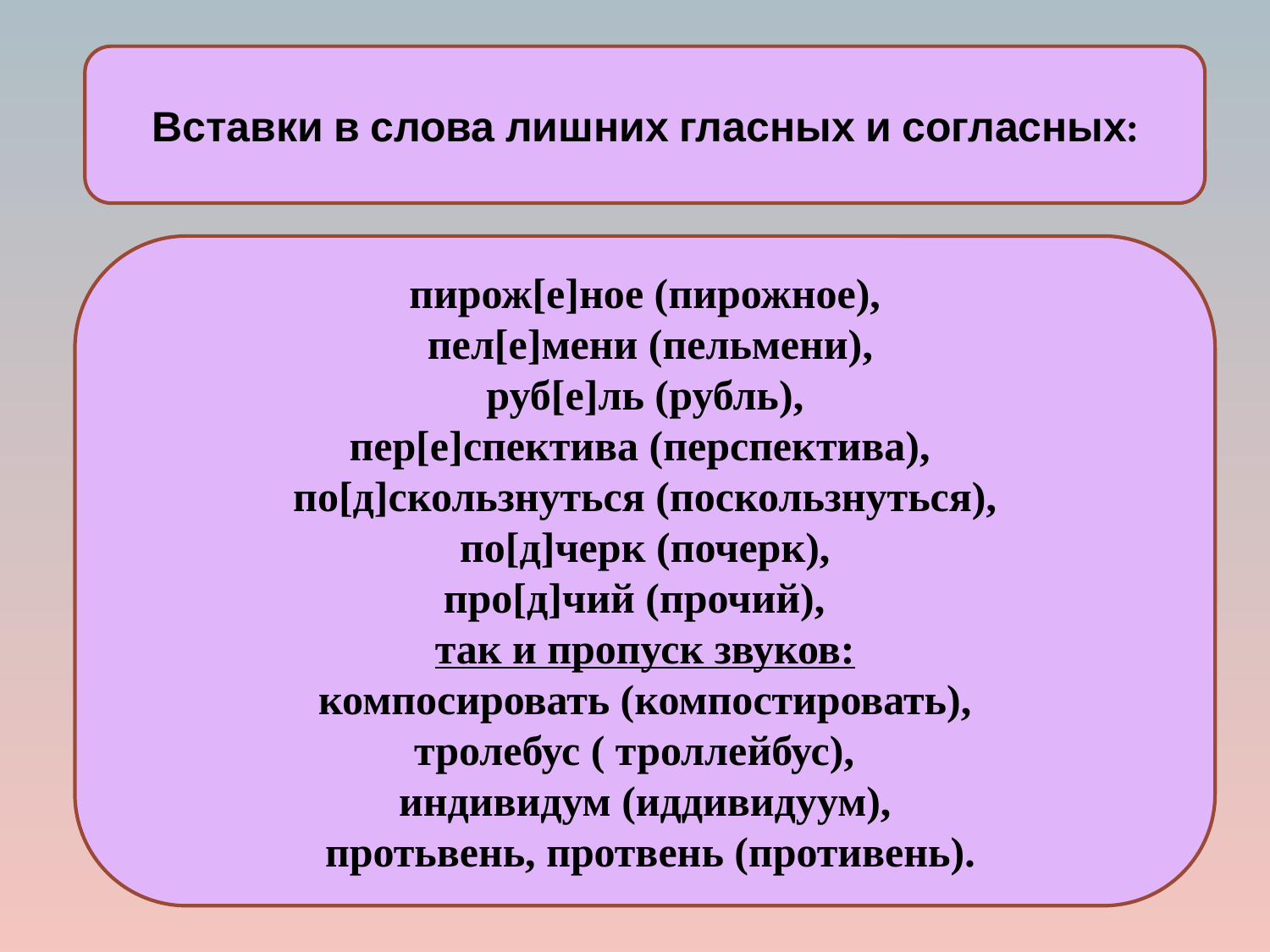

#
Вставки в слова лишних гласных и согласных:

пирож[е]ное (пирожное),
 пел[е]мени (пельмени),
 руб[е]ль (рубль),
пер[е]спектива (перспектива),
по[д]скользнуться (поскользнуться),
 по[д]черк (почерк),
про[д]чий (прочий),
так и пропуск звуков:
 компосировать (компостировать),
тролебус ( троллейбус),
индивидум (иддивидуум),
 протьвень, протвень (противень).